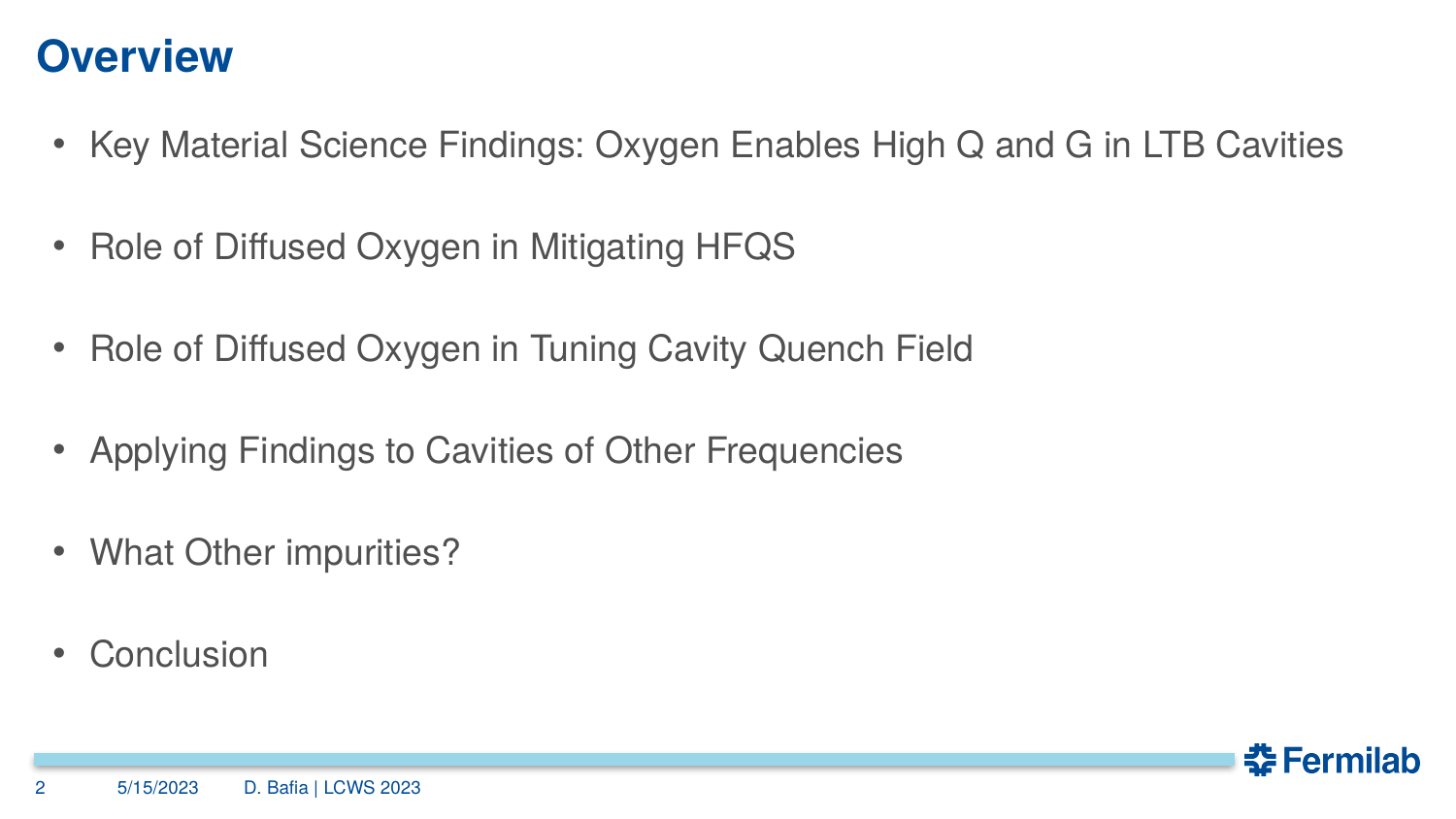

# Overview
Key Material Science Findings: Oxygen Enables High Q and G in LTB Cavities

Role of Diffused Oxygen in Mitigating HFQS

Role of Diffused Oxygen in Tuning Cavity Quench Field

Applying Findings to Cavities of Other Frequencies

What Other impurities?

Conclusion

2
5/15/2023
D. Bafia | LCWS 2023